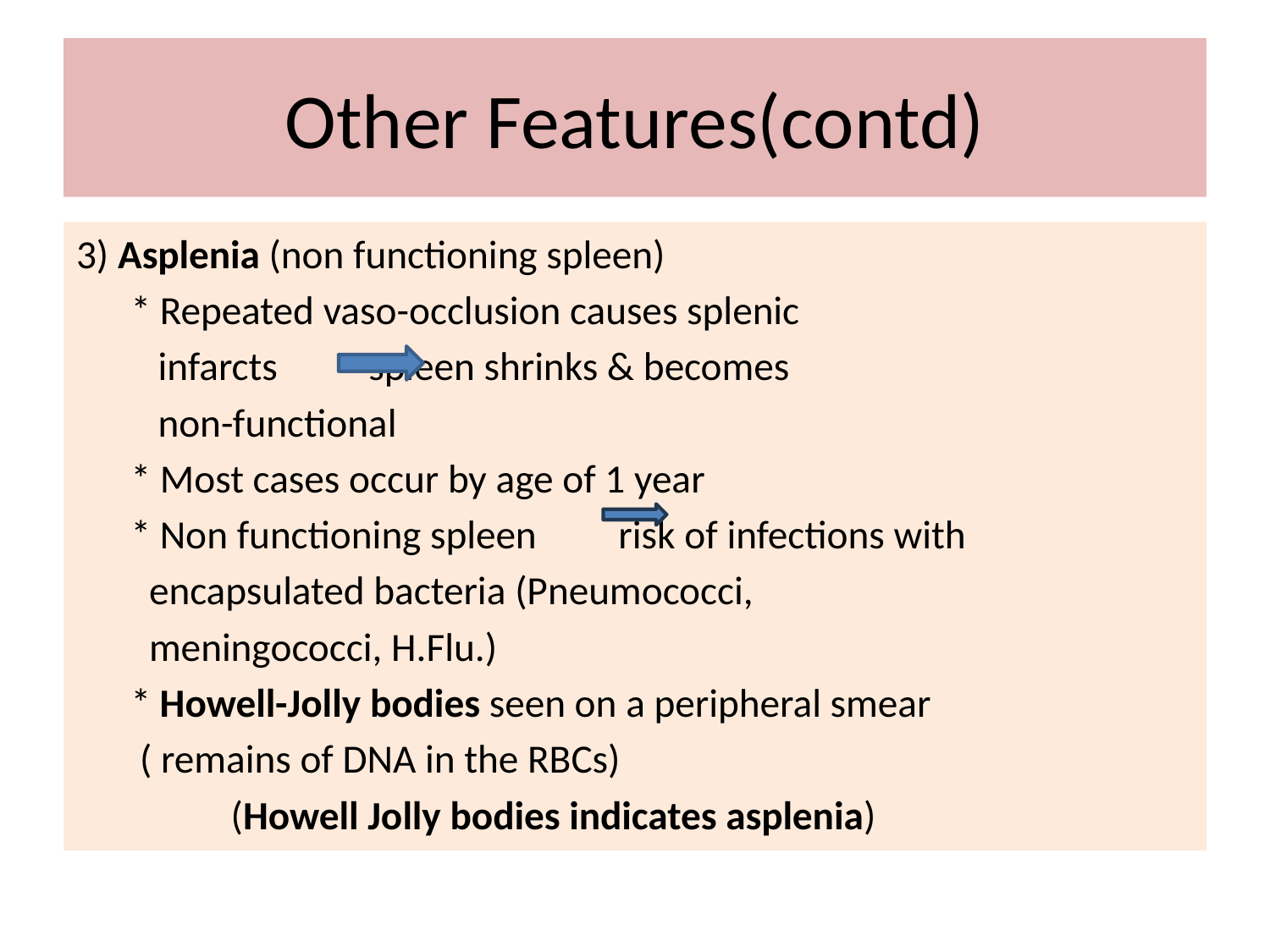

# Other Features(contd)
3) Asplenia (non functioning spleen)
      * Repeated vaso-occlusion causes splenic
         infarcts          spleen shrinks & becomes
         non-functional
      * Most cases occur by age of 1 year
      * Non functioning spleen         risk of infections with
        encapsulated bacteria (Pneumococci,
        meningococci, H.Flu.)
      * Howell-Jolly bodies seen on a peripheral smear
       ( remains of DNA in the RBCs)
                 (Howell Jolly bodies indicates asplenia)